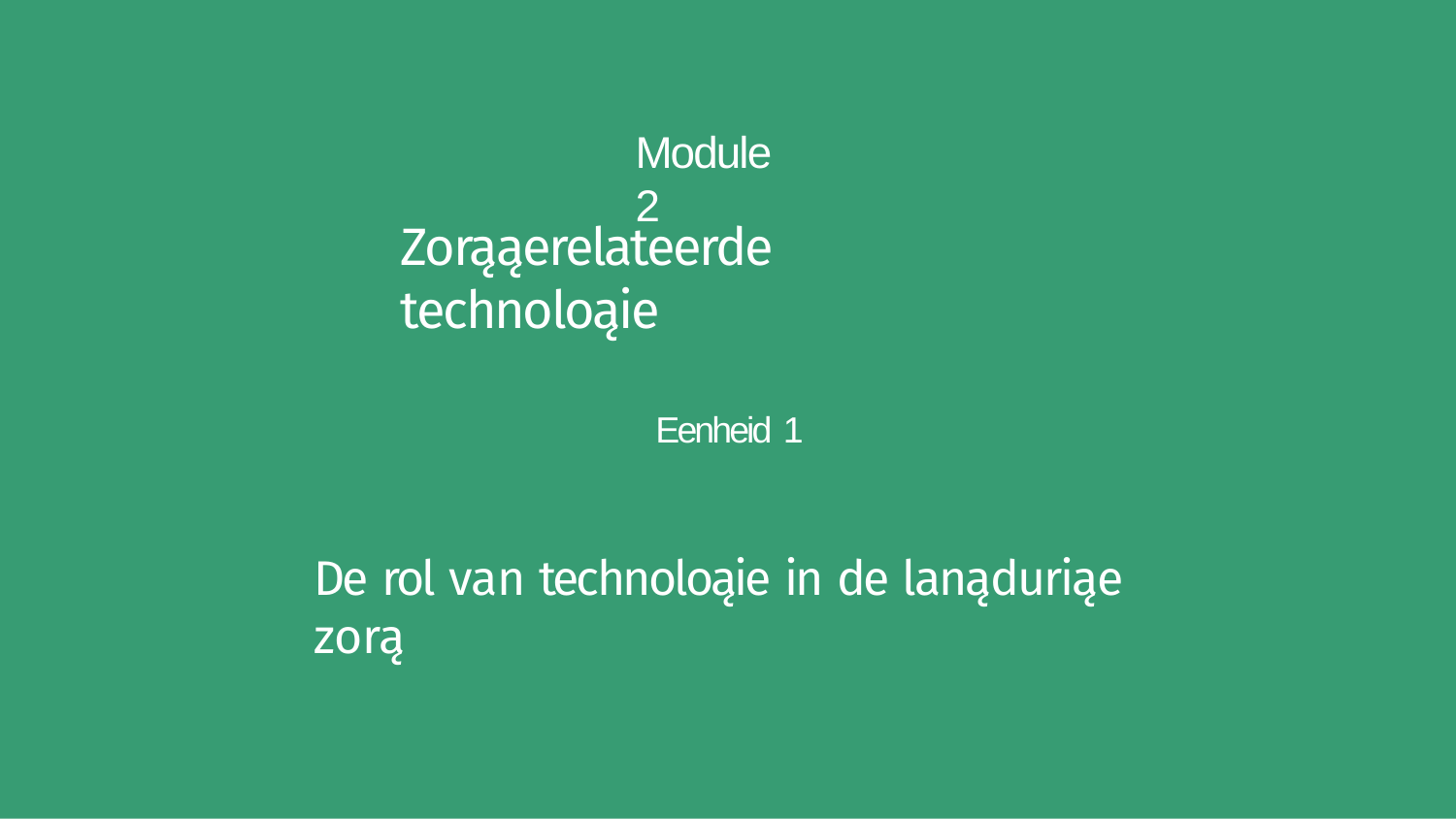

Module 2
# Zorąąerelateerde technoloąie
Eenheid 1

De rol van technoloąie in de lanąduriąe zorą